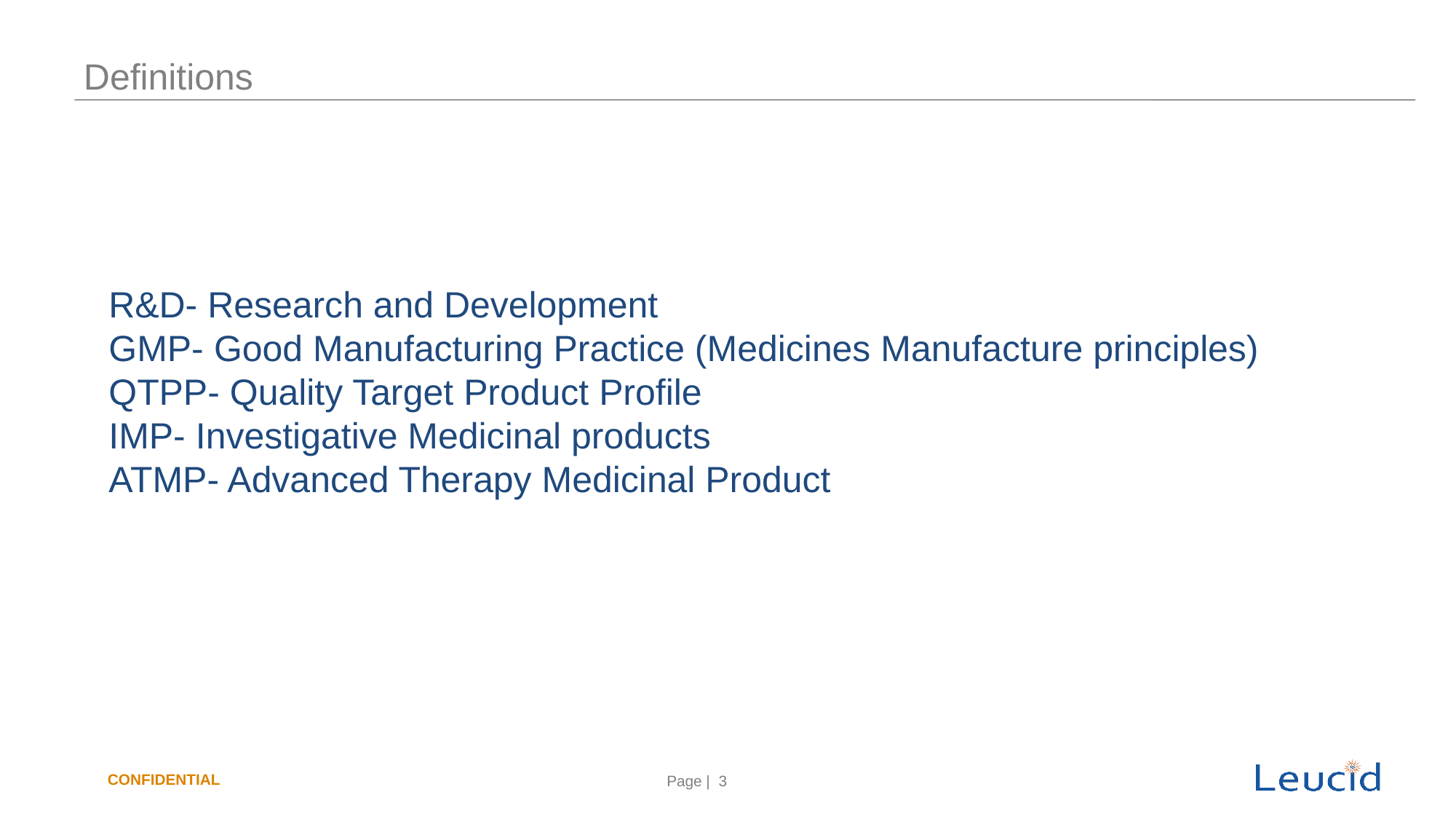

# Definitions
R&D- Research and Development
GMP- Good Manufacturing Practice (Medicines Manufacture principles)
QTPP- Quality Target Product Profile
IMP- Investigative Medicinal products
ATMP- Advanced Therapy Medicinal Product